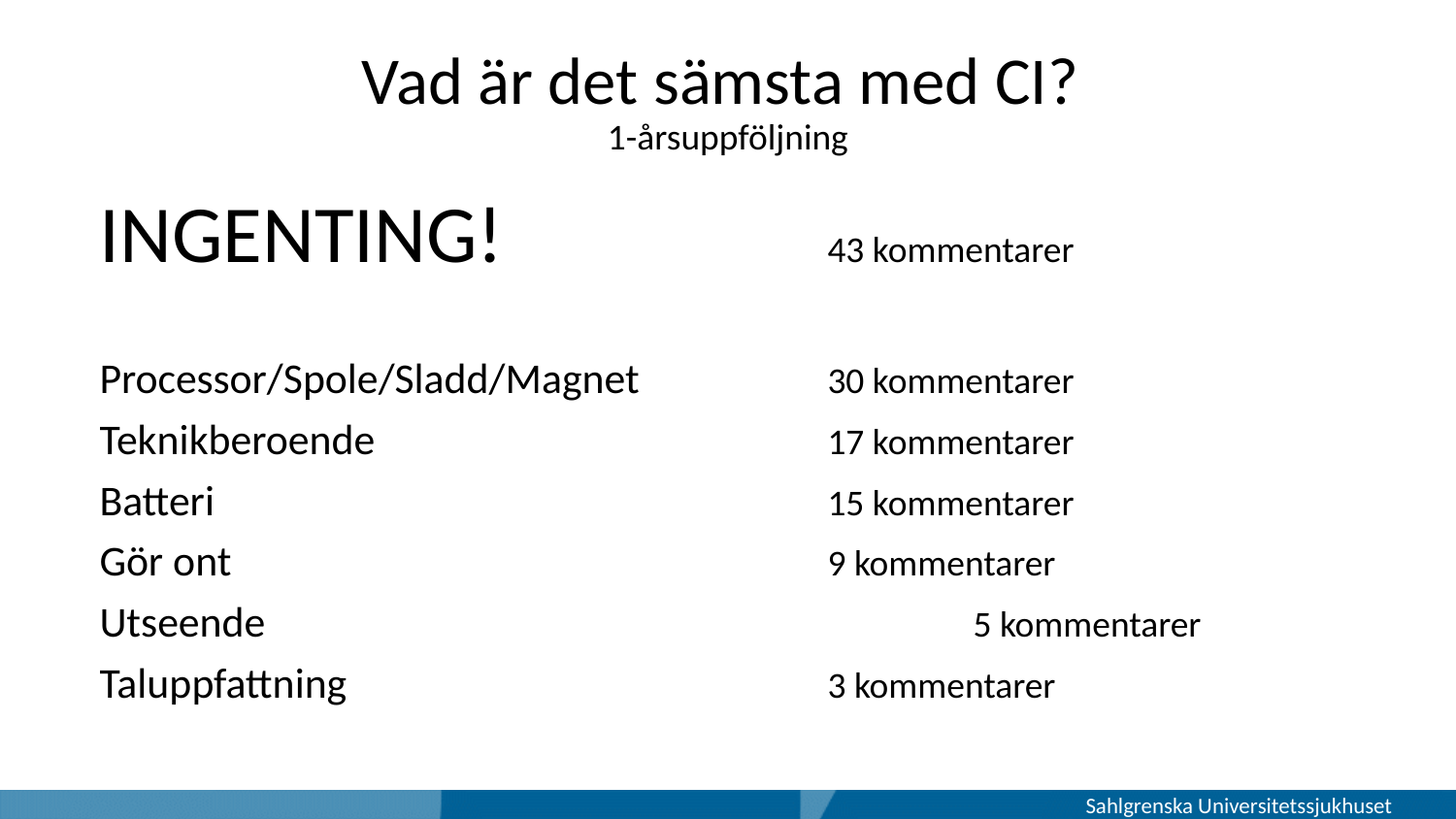

# Vad är det sämsta med CI? 1-årsuppföljning
INGENTING!			43 kommentarer

Processor/Spole/Sladd/Magnet		30 kommentarer
Teknikberoende				17 kommentarer
Batteri					15 kommentarer
Gör ont					9 kommentarer
Utseende					5 kommentarer
Taluppfattning				3 kommentarer